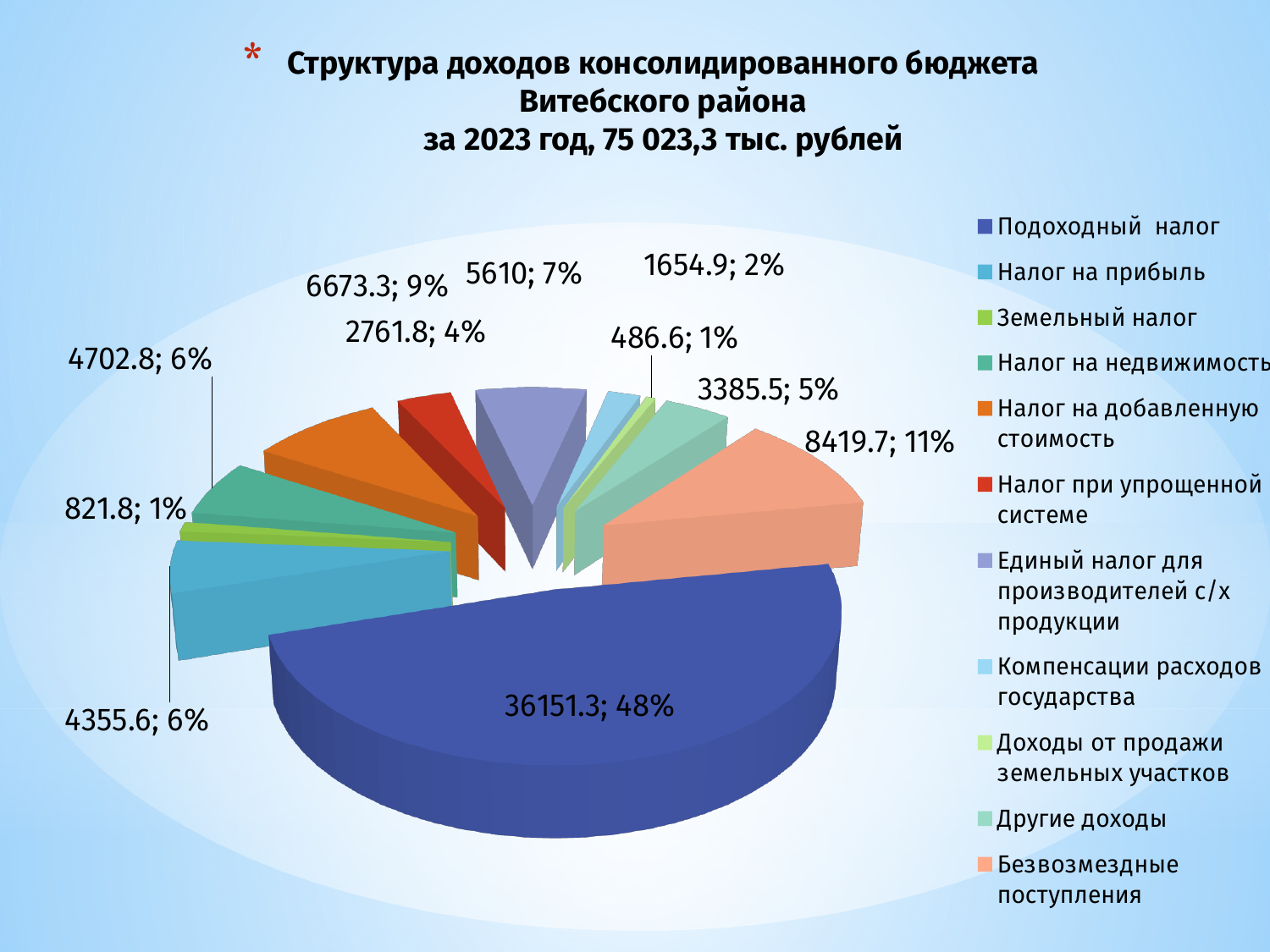

# Структура доходов консолидированного бюджета Витебского района за 2023 год, 75 023,3 тыс. рублей

[unsupported chart]